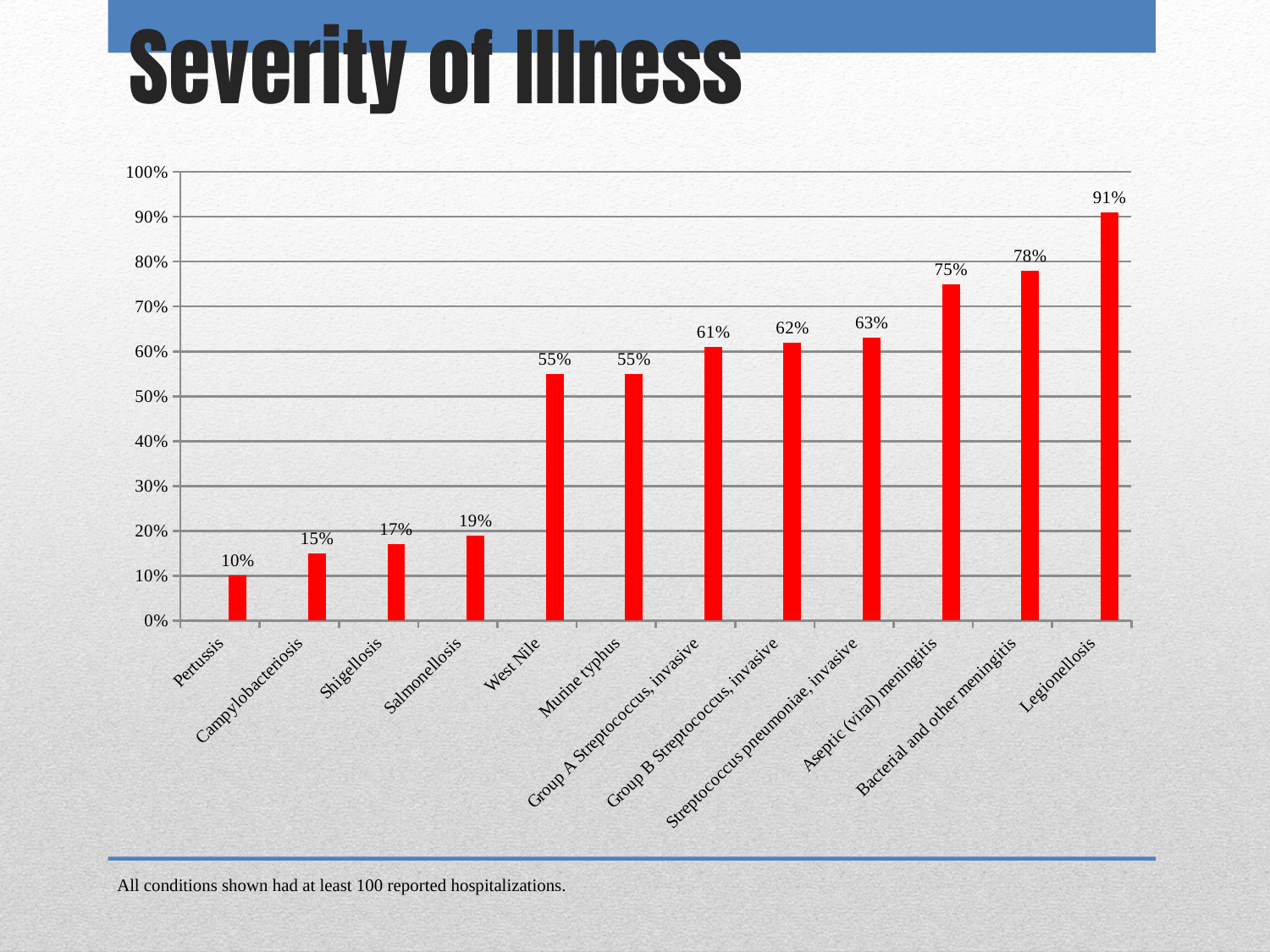

# Severity of Illness

### Chart

| Category |  |  |  |
|---|---|---|---|
| Pertussis | None | None | 0.1 |
| Campylobacteriosis | None | None | 0.15000000000000002 |
| Shigellosis | None | None | 0.17 |
| Salmonellosis | None | None | 0.19 |
| West Nile | None | None | 0.55 |
|  Murine typhus | None | None | 0.55 |
| Group A Streptococcus, invasive | None | None | 0.6100000000000001 |
| Group B Streptococcus, invasive | None | None | 0.6200000000000001 |
| Streptococcus pneumoniae, invasive | None | None | 0.6300000000000001 |
| Aseptic (viral) meningitis | None | None | 0.7500000000000001 |
| Bacterial and other meningitis | None | None | 0.78 |
| Legionellosis | None | None | 0.91 |
All conditions shown had at least 100 reported hospitalizations.